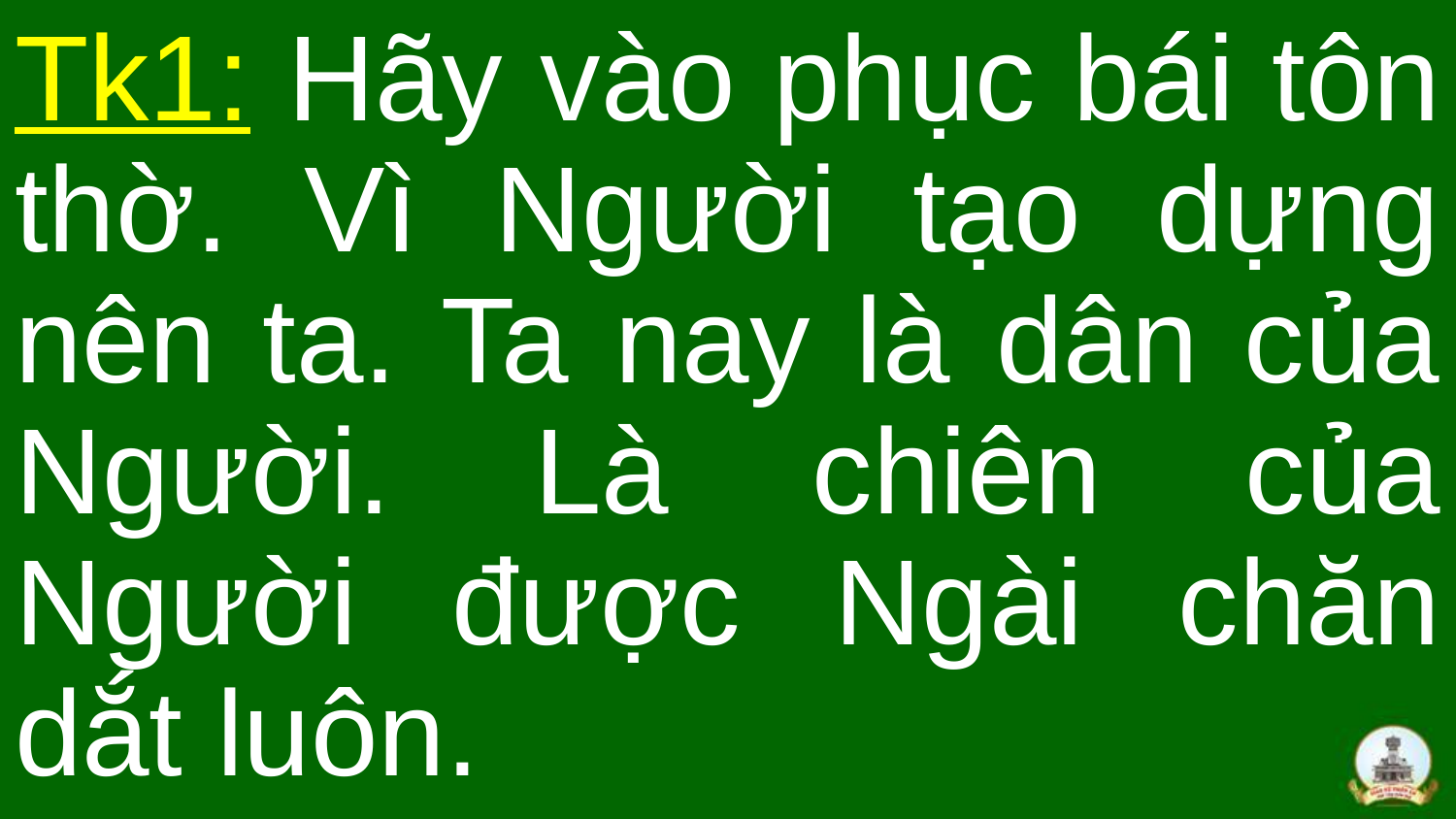

Tk1: Hãy vào phục bái tôn thờ. Vì Người tạo dựng nên ta. Ta nay là dân của Người. Là chiên của Người được Ngài chăn dắt luôn.